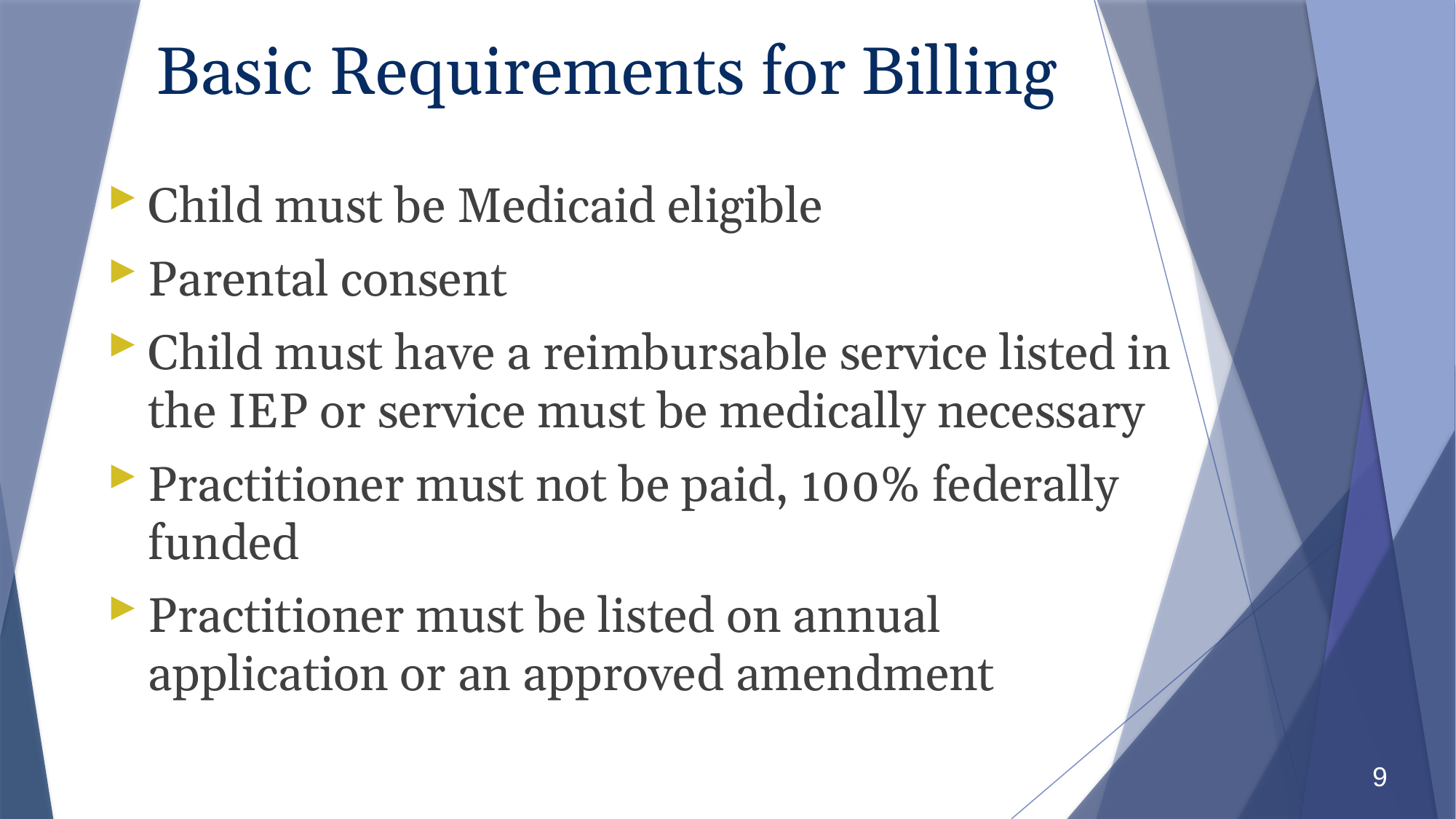

# Basic Requirements for Billing
Child must be Medicaid eligible
Parental consent
Child must have a reimbursable service listed in the IEP or service must be medically necessary
Practitioner must not be paid, 100% federally funded
Practitioner must be listed on annual application or an approved amendment

9